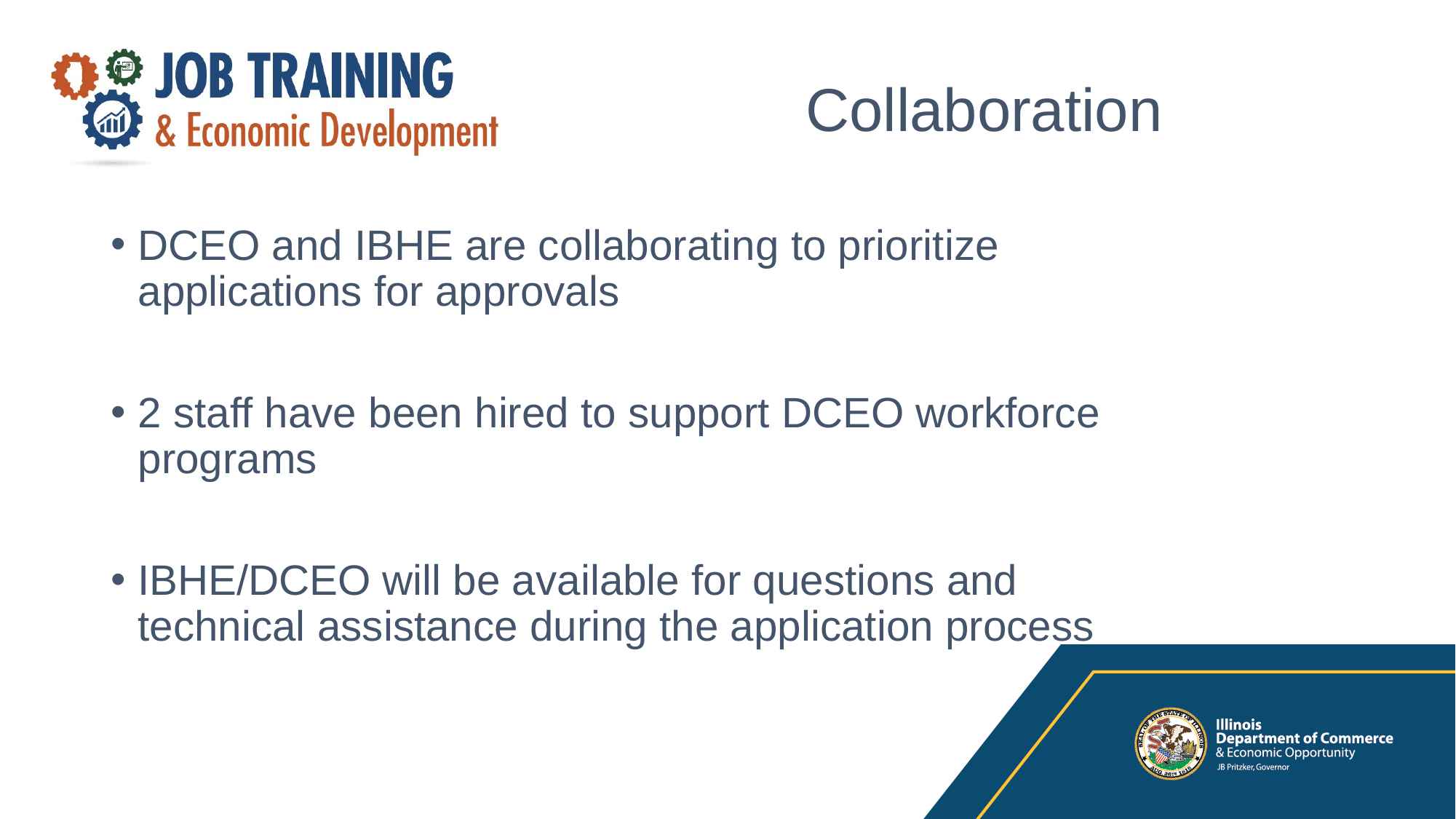

Collaboration
DCEO and IBHE are collaborating to prioritize applications for approvals

2 staff have been hired to support DCEO workforce programs

IBHE/DCEO will be available for questions and technical assistance during the application process